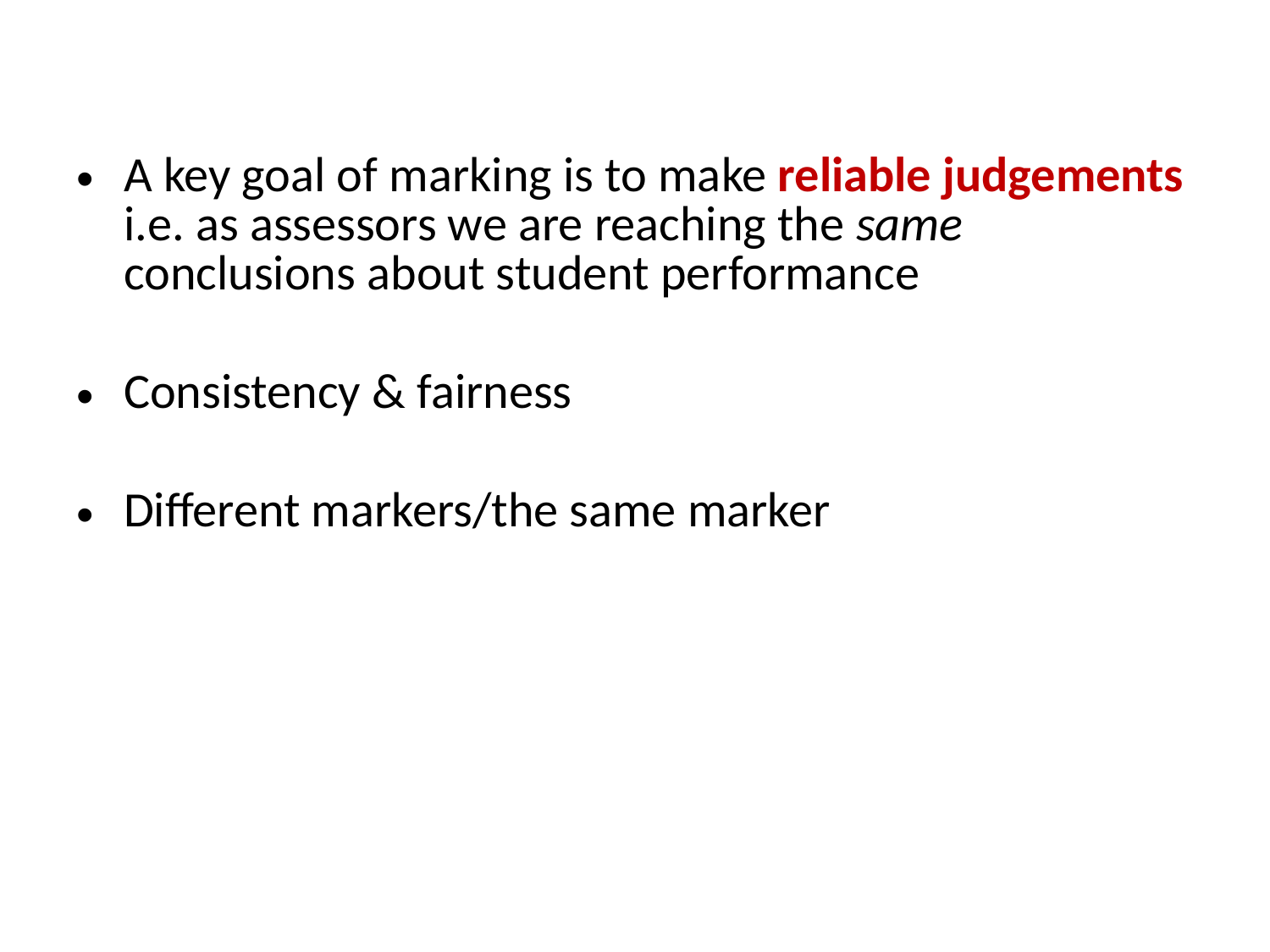

A key goal of marking is to make reliable judgements i.e. as assessors we are reaching the same conclusions about student performance

Consistency & fairness

Different markers/the same marker